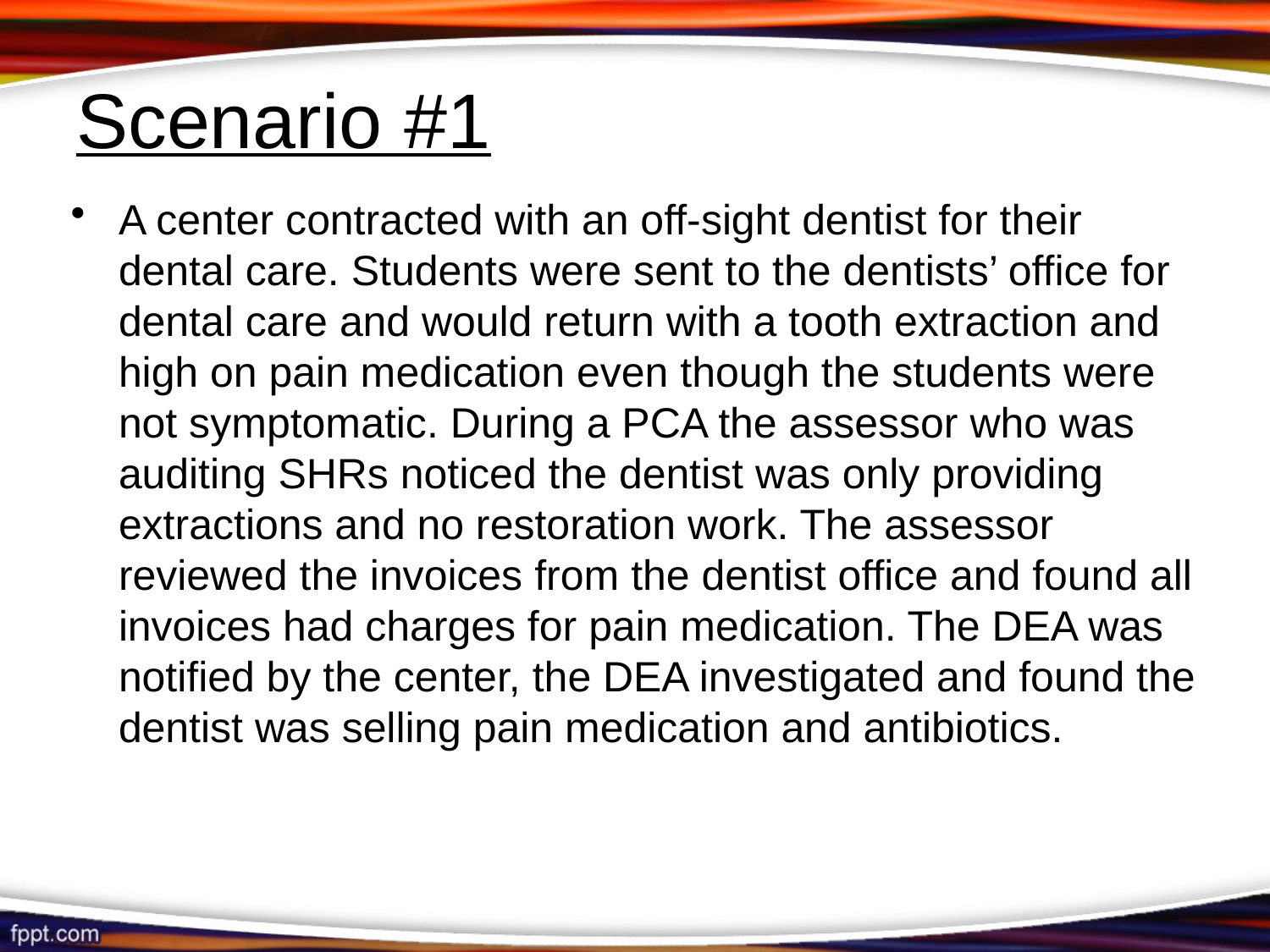

# Scenario #1
A center contracted with an off-sight dentist for their dental care. Students were sent to the dentists’ office for dental care and would return with a tooth extraction and high on pain medication even though the students were not symptomatic. During a PCA the assessor who was auditing SHRs noticed the dentist was only providing extractions and no restoration work. The assessor reviewed the invoices from the dentist office and found all invoices had charges for pain medication. The DEA was notified by the center, the DEA investigated and found the dentist was selling pain medication and antibiotics.